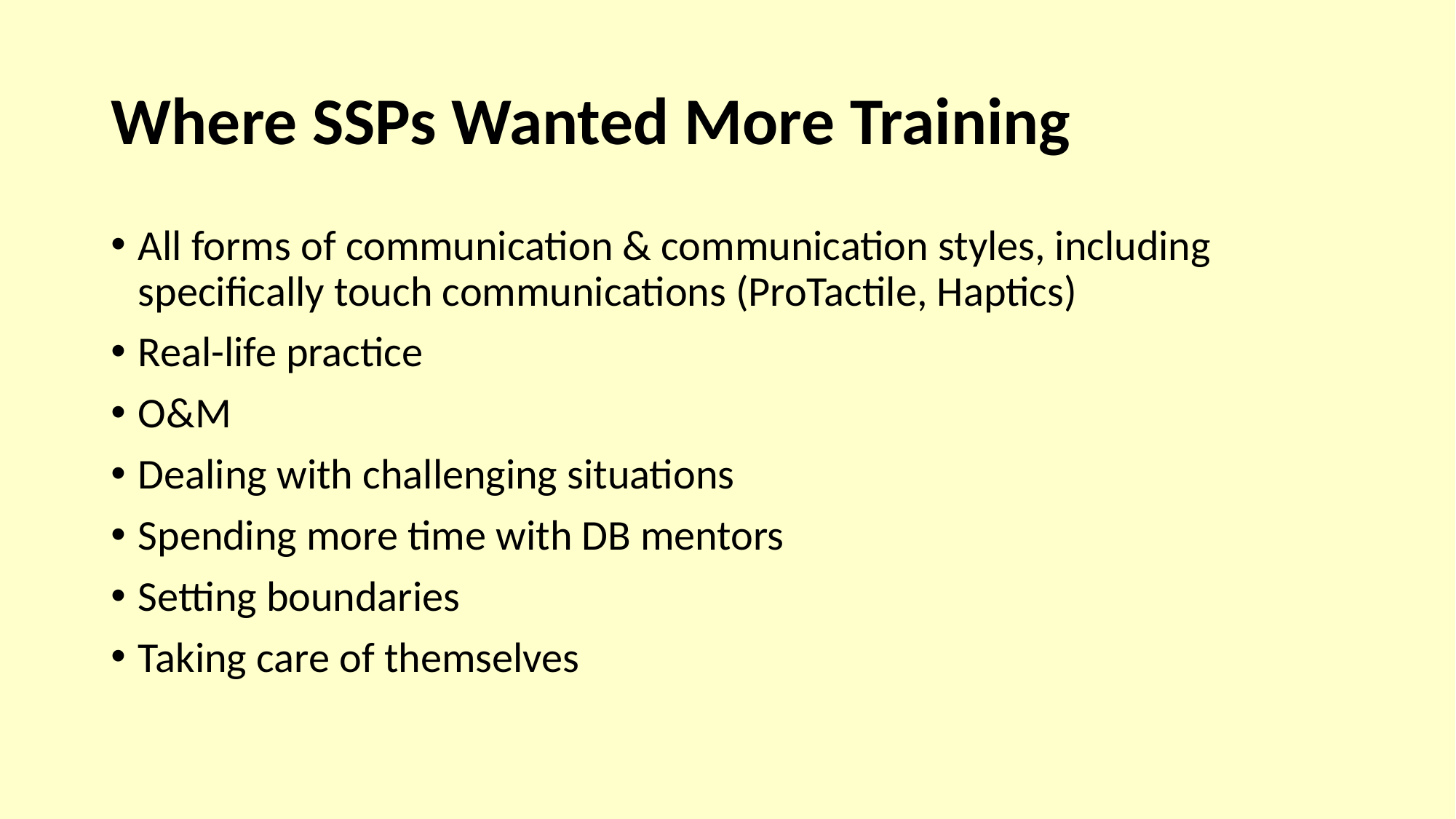

# Where SSPs Wanted More Training
All forms of communication & communication styles, including specifically touch communications (ProTactile, Haptics)
Real-life practice
O&M
Dealing with challenging situations
Spending more time with DB mentors
Setting boundaries
Taking care of themselves